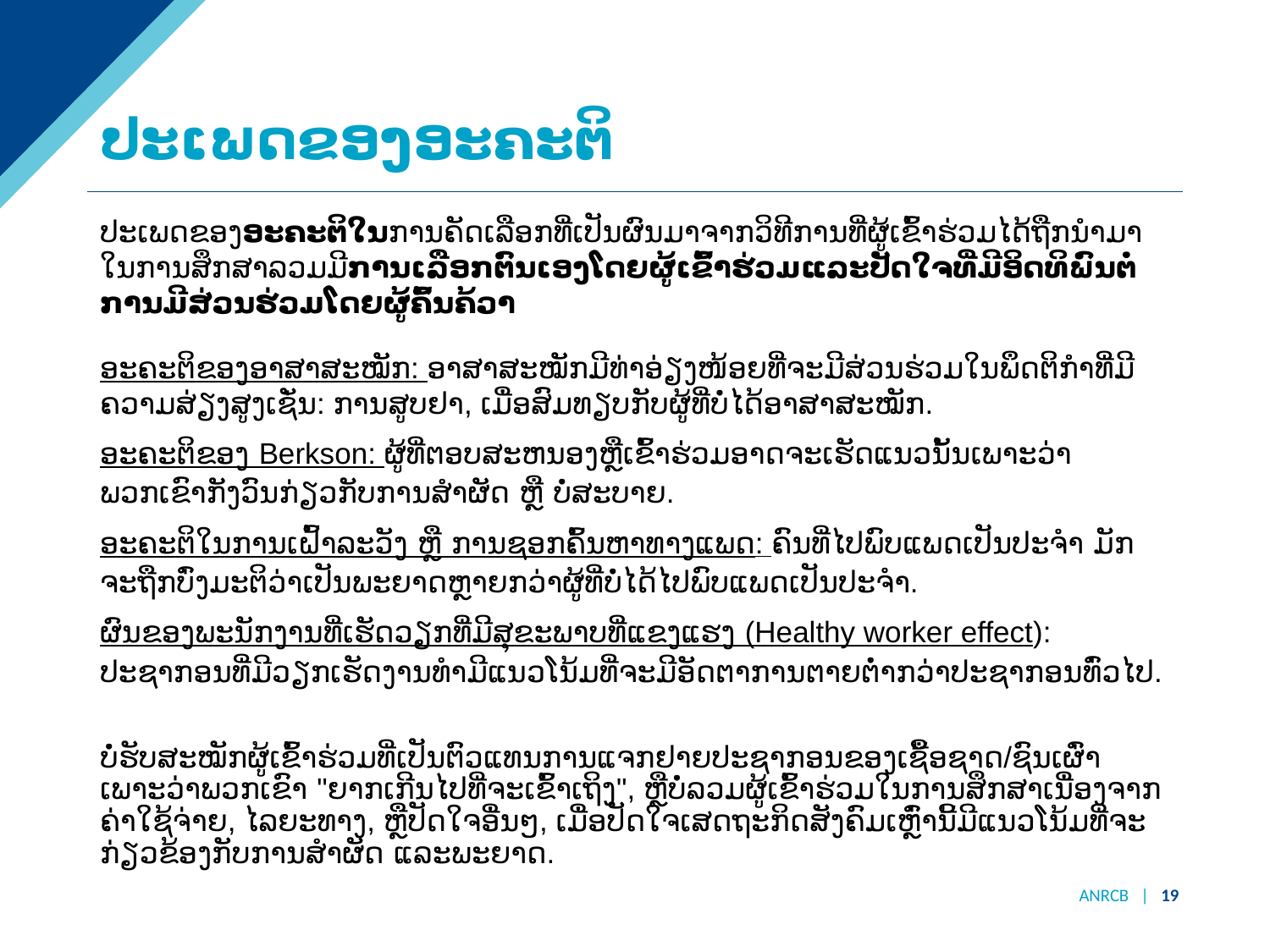

# ປະເພດຂອງອະຄະຕິ
ປະເພດຂອງອະຄະຕິໃນການຄັດເລືອກທີ່ເປັນຜົນມາຈາກວິທີການທີ່ຜູ້ເຂົ້າຮ່ວມໄດ້ຖືກນໍາມາໃນການສຶກສາລວມມີການເລືອກຕົນເອງໂດຍຜູ້ເຂົ້າຮ່ວມແລະປັດໃຈທີ່ມີອິດທິພົນຕໍ່ການມີສ່ວນຮ່ວມໂດຍຜູ້ຄົ້ນຄ້ວາ
ອະຄະຕິຂອງອາສາສະໝັກ: ອາສາສະໝັກມີທ່າອ່ຽງໜ້ອຍທີ່ຈະມີສ່ວນຮ່ວມໃນພຶດຕິກຳທີ່ມີຄວາມສ່ຽງສູງເຊັ່ນ: ການສູບຢາ, ເມື່ອສົມທຽບກັບຜູ້ທີ່ບໍ່ໄດ້ອາສາສະໝັກ.
ອະຄະຕິຂອງ Berkson: ຜູ້ທີ່ຕອບສະຫນອງຫຼືເຂົ້າຮ່ວມອາດຈະເຮັດແນວນັ້ນເພາະວ່າພວກເຂົາກັງວົນກ່ຽວກັບການສຳຜັດ ຫຼື ບໍ່ສະບາຍ.
ອະຄະຕິໃນການເຝົ້າລະວັງ ຫຼື ການຊອກຄົ້ນຫາທາງແພດ: ຄົນທີ່ໄປພົບແພດເປັນປະຈຳ ມັກຈະຖືກບົ່ງມະຕິວ່າເປັນພະຍາດຫຼາຍກວ່າຜູ້ທີ່ບໍ່ໄດ້ໄປພົບແພດເປັນປະຈຳ.
ຜົນຂອງພະນັກງານທີ່ເຮັດວຽກທີ່ມີສຸຂະພາບທີ່ແຂງແຮງ (Healthy worker effect): ປະຊາກອນທີ່ມີວຽກເຮັດງານທໍາມີແນວໂນ້ມທີ່ຈະມີອັດຕາການຕາຍຕ່ໍາກວ່າປະຊາກອນທົ່ວໄປ.

ບໍ່ຮັບສະໝັກຜູ້ເຂົ້າຮ່ວມທີ່ເປັນຕົວແທນການແຈກຢາຍປະຊາກອນຂອງເຊື້ອຊາດ/ຊົນເຜົ່າ ເພາະວ່າພວກເຂົາ "ຍາກເກີນໄປທີ່ຈະເຂົ້າເຖິງ", ຫຼືບໍ່ລວມຜູ້ເຂົ້າຮ່ວມໃນການສຶກສາເນື່ອງຈາກຄ່າໃຊ້ຈ່າຍ, ໄລຍະທາງ, ຫຼືປັດໃຈອື່ນໆ, ເມື່ອປັດໃຈເສດຖະກິດສັງຄົມເຫຼົ່ານີ້ມີແນວໂນ້ມທີ່ຈະກ່ຽວຂ້ອງກັບການສຳຜັດ ແລະພະຍາດ.
ANRCB   |   19